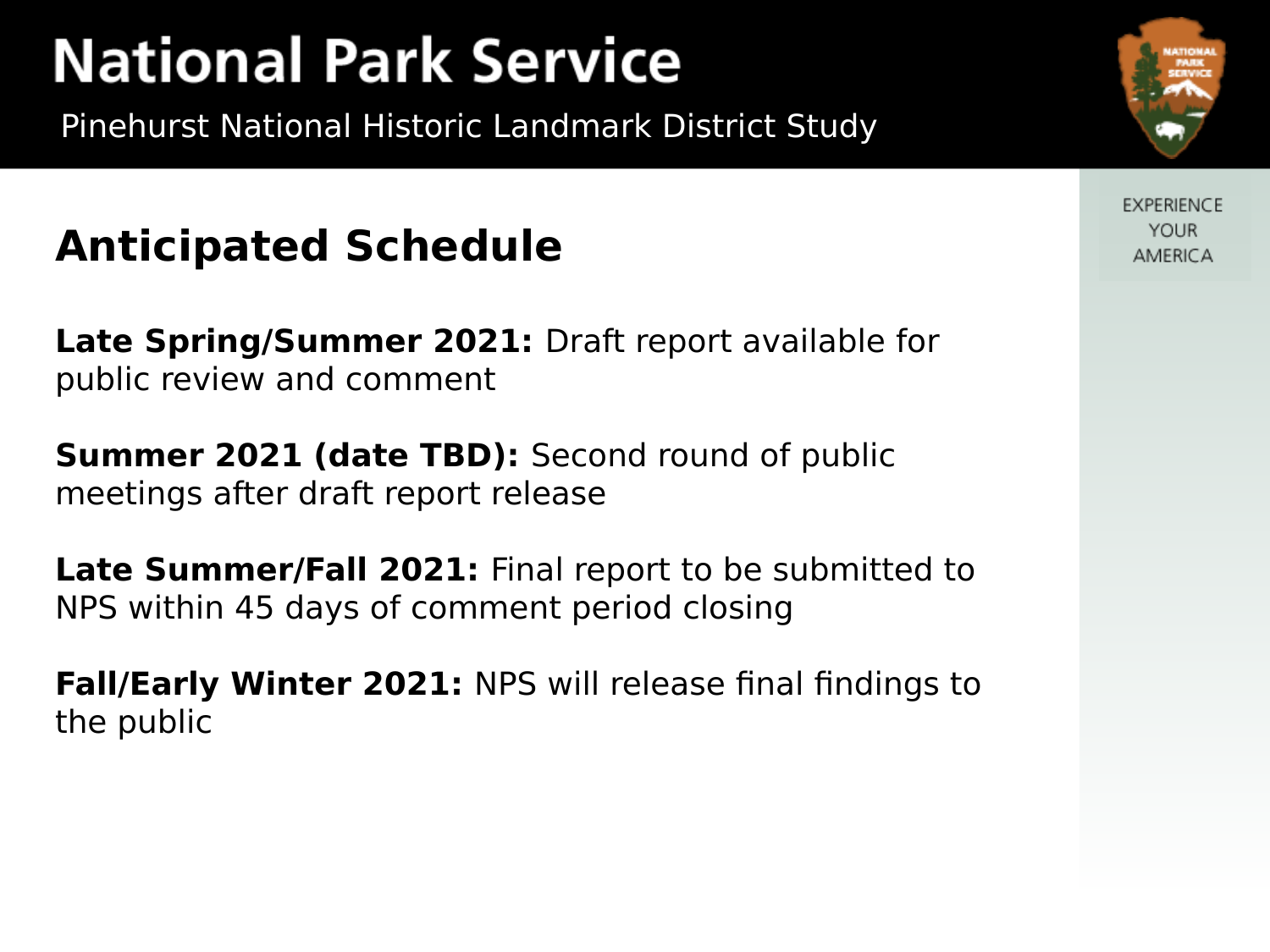

Anticipated Schedule

Late Spring/Summer 2021: Draft report available for public review and comment

Summer 2021 (date TBD): Second round of public meetings after draft report release

Late Summer/Fall 2021: Final report to be submitted to NPS within 45 days of comment period closing

Fall/Early Winter 2021: NPS will release final findings to the public